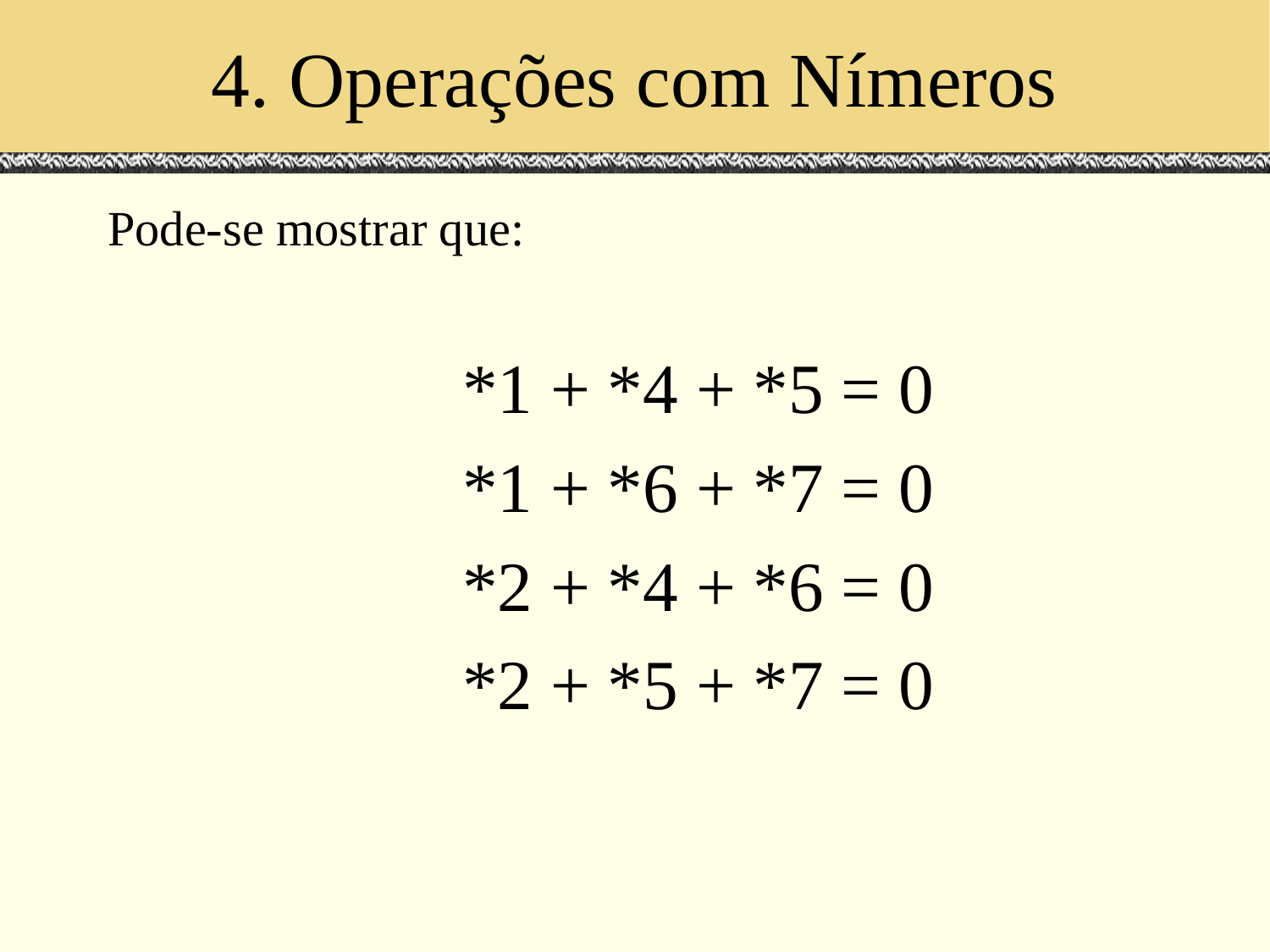

# 4. Operações com Nímeros
Pode-se mostrar que:

	*1 + *4 + *5 = 0
	*1 + *6 + *7 = 0
	*2 + *4 + *6 = 0
	*2 + *5 + *7 = 0